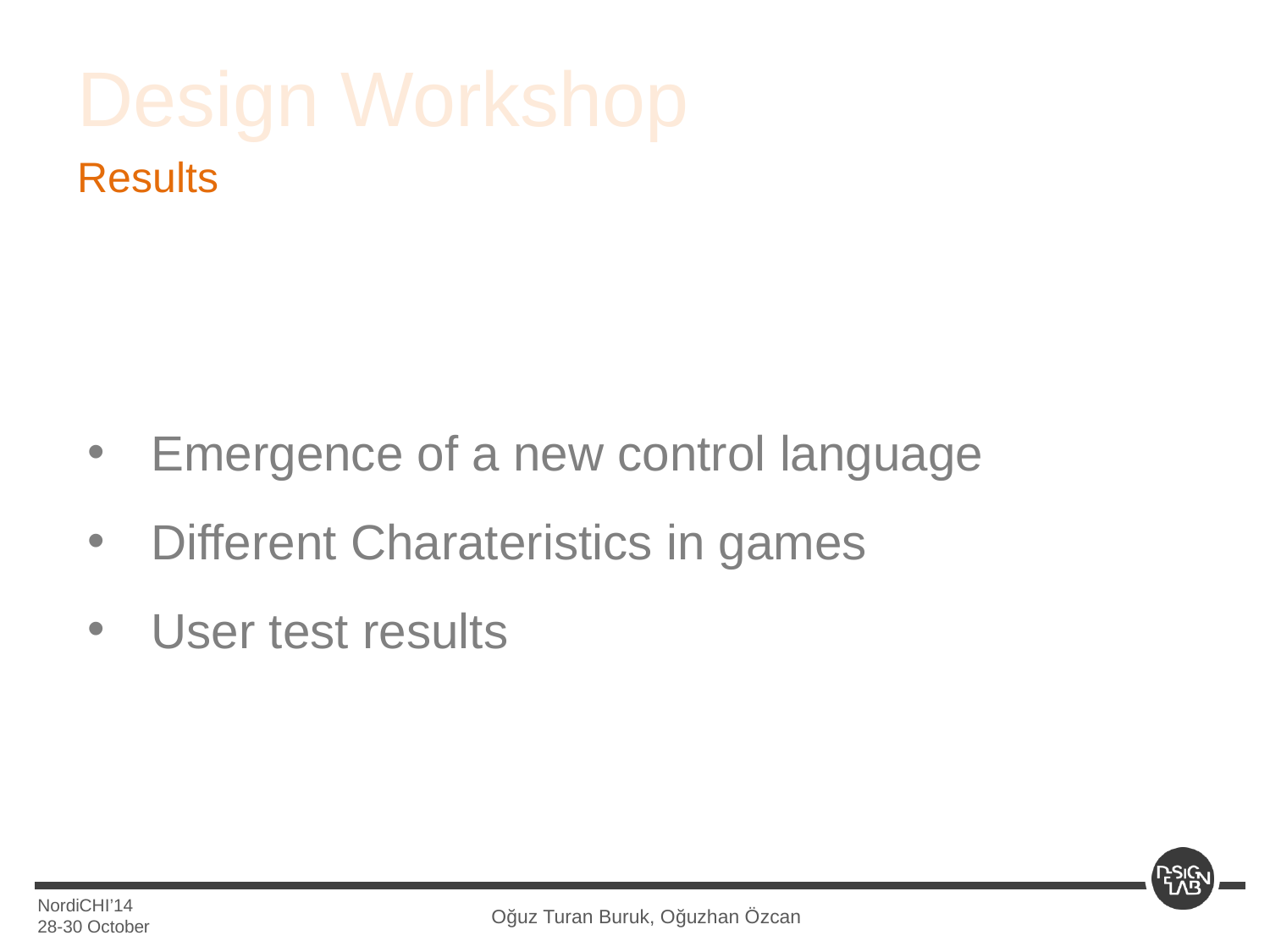

Design Workshop
Results
Emergence of a new control language
Different Charateristics in games
User test results